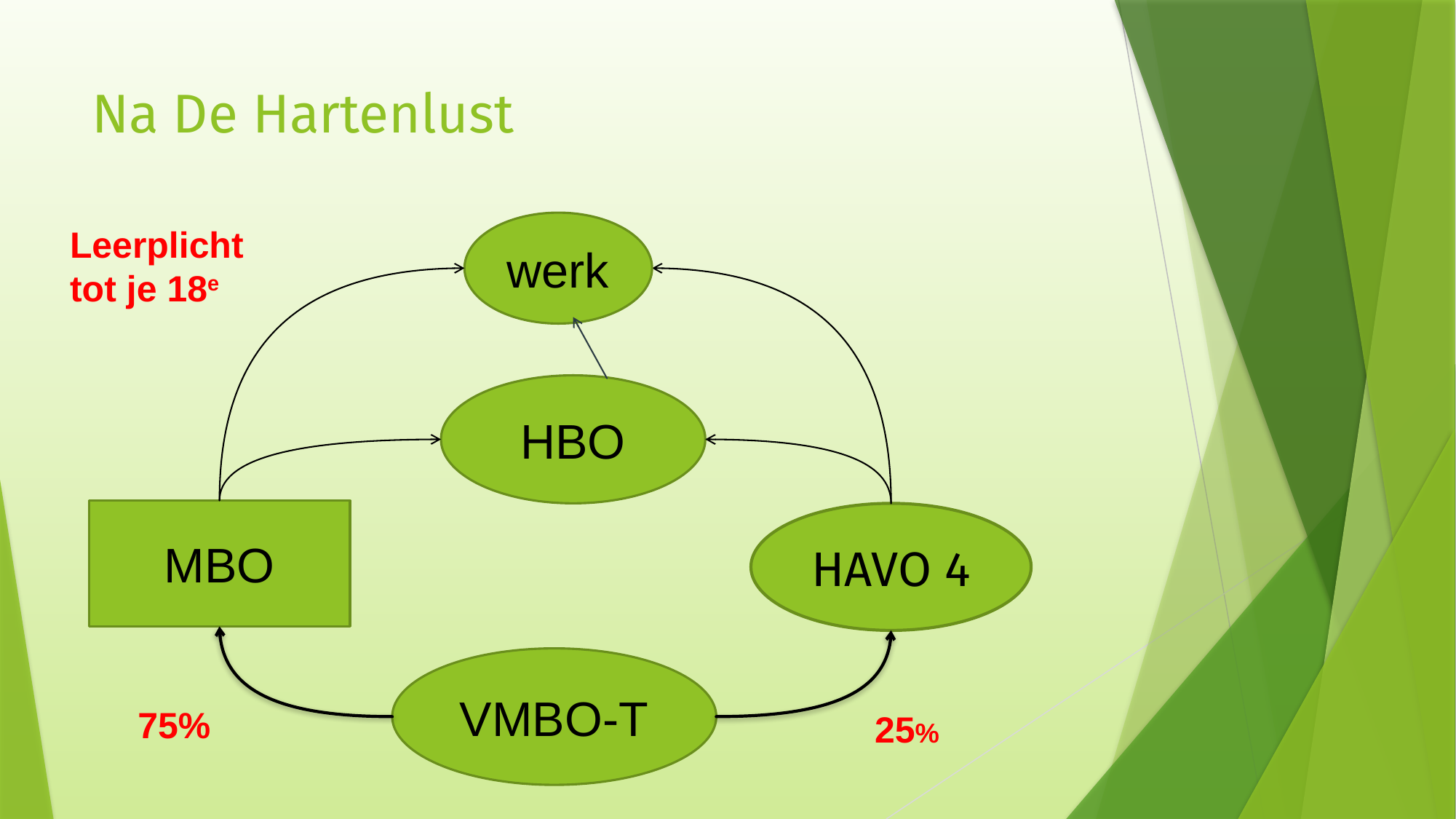

# Na De Hartenlust
werk
Leerplicht
tot je 18e
HBO
MBO
HAVO 4
VMBO-T
75%
25%